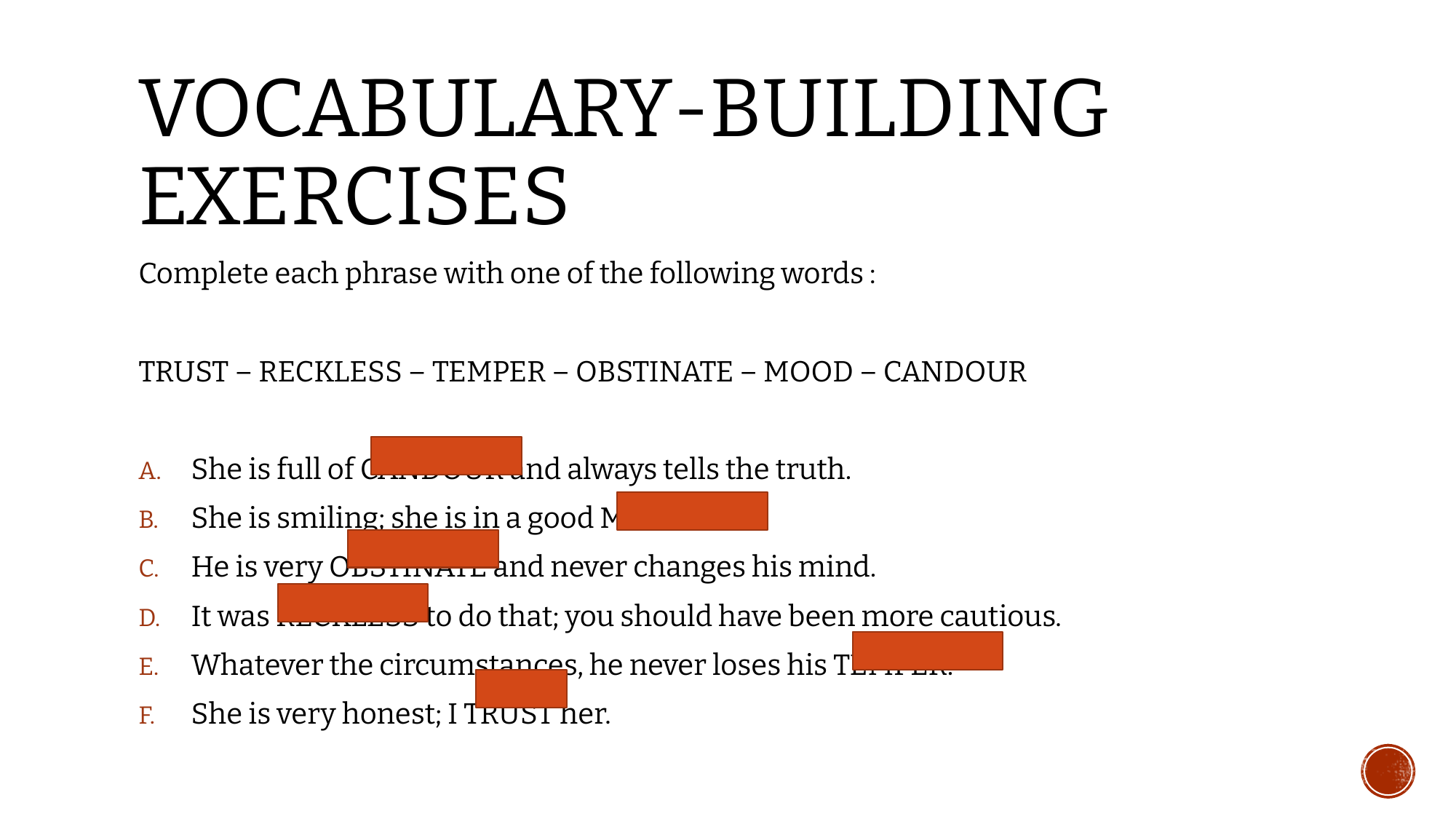

# Vocabulary-Building Exercises
Complete each phrase with one of the following words :

TRUST – RECKLESS – TEMPER – OBSTINATE – MOOD – CANDOUR

She is full of CANDOUR and always tells the truth.
She is smiling; she is in a good MOOD.
He is very OBSTINATE and never changes his mind.
It was RECKLESS to do that; you should have been more cautious.
Whatever the circumstances, he never loses his TEMPER.
She is very honest; I TRUST her.